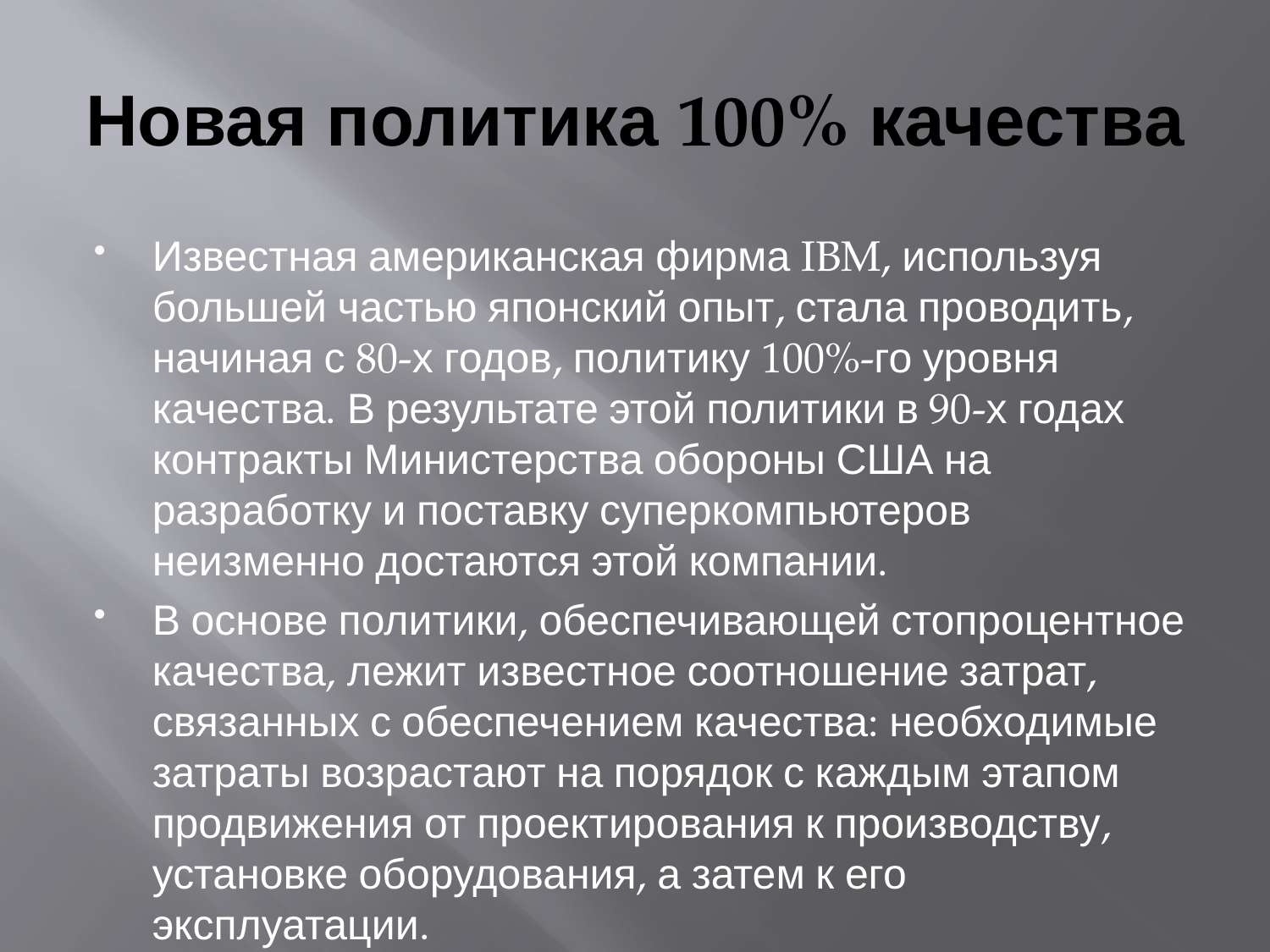

# Новая политика 100% качества
Известная американская фирма IBM, используя большей частью японский опыт, стала проводить, начиная с 80-х годов, политику 100%-го уровня качества. В результате этой политики в 90-х годах контракты Министерства обороны США на разработку и поставку суперкомпьютеров неизменно достаются этой компании.
В основе политики, обеспечивающей стопроцентное качества, лежит известное соотношение затрат, связанных с обеспечением качества: необходимые затраты возрастают на порядок с каждым этапом продвижения от проектирования к производству, установке оборудования, а затем к его эксплуатации.